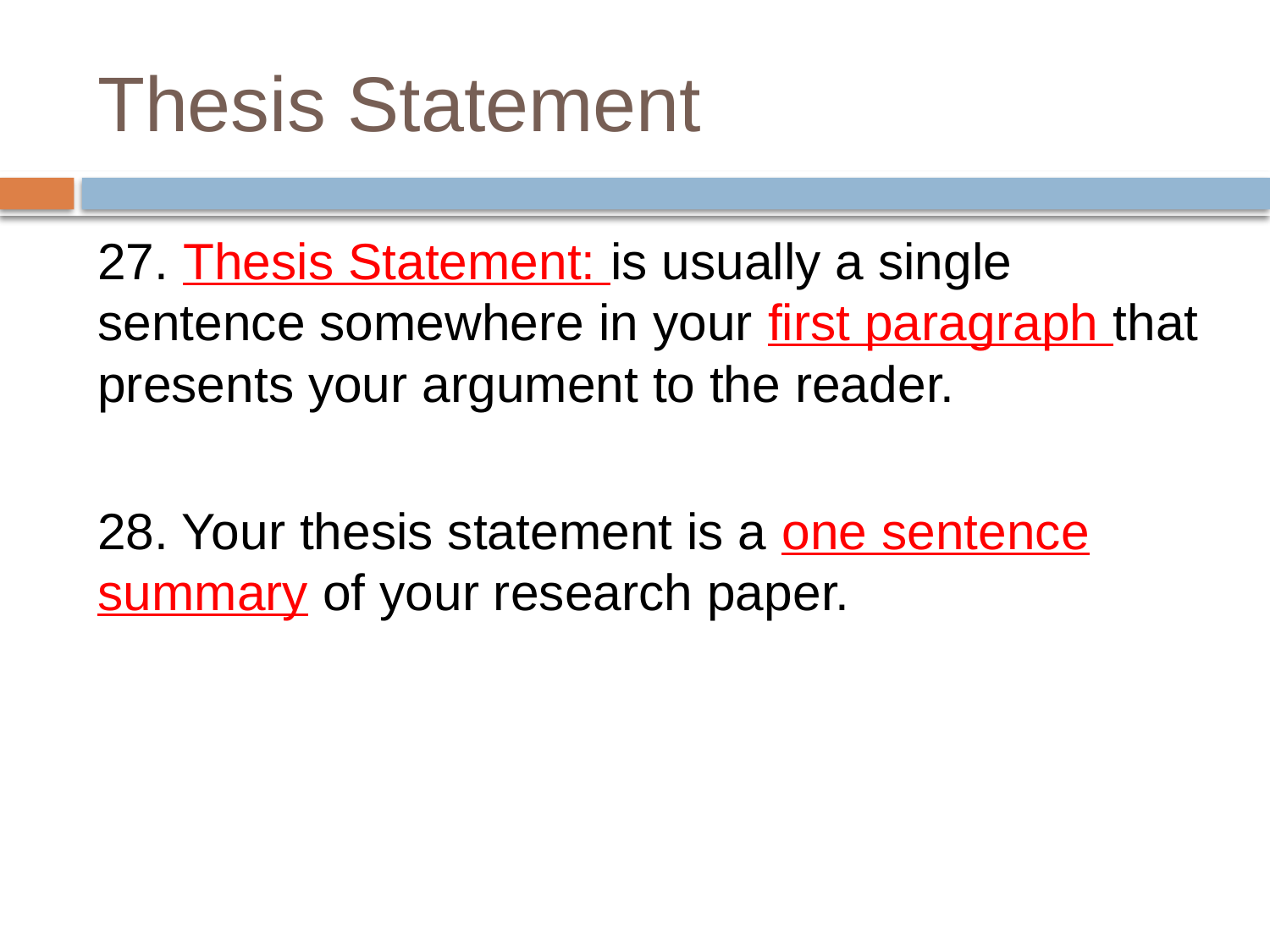

# Thesis Statement
27. Thesis Statement: is usually a single sentence somewhere in your first paragraph that presents your argument to the reader.

28. Your thesis statement is a one sentence summary of your research paper.